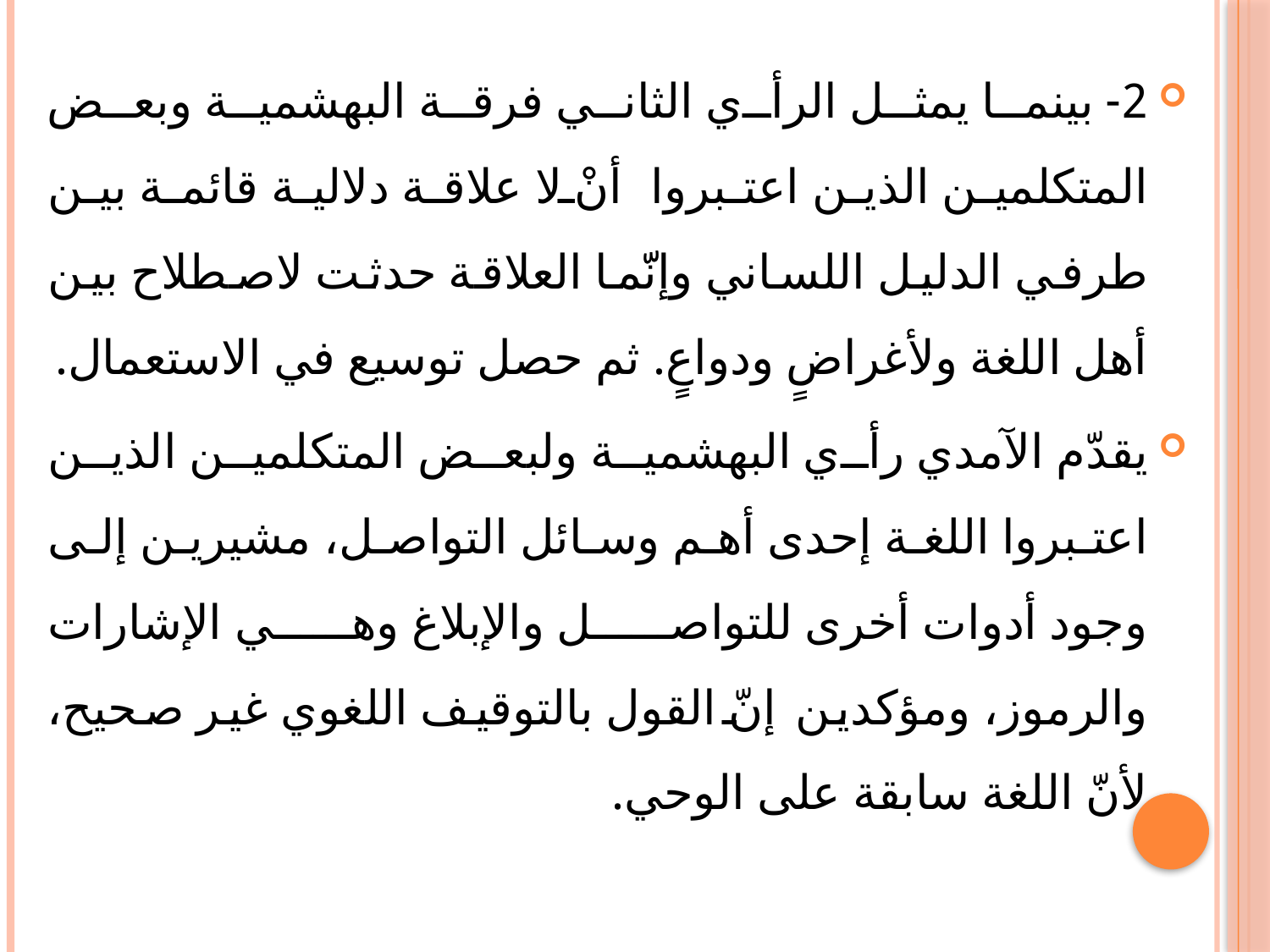

2- بينما يمثل الرأي الثاني فرقة البهشمية وبعض المتكلمين الذين اعتبروا أنْ لا علاقة دلالية قائمة بين طرفي الدليل اللساني وإنّّما العلاقة حدثت لاصطلاح بين أهل اللغة ولأغراضٍ ودواعٍ. ثم حصل توسيع في الاستعمال.
يقدّم الآمدي رأي البهشمية ولبعض المتكلمين الذين اعتبروا اللغة إحدى أهم وسائل التواصل، مشيرين إلى وجود أدوات أخرى للتواصل والإبلاغ وهي الإشارات والرموز، ومؤكدين إنّ القول بالتوقيف اللغوي غير صحيح، لأنّ اللغة سابقة على الوحي.